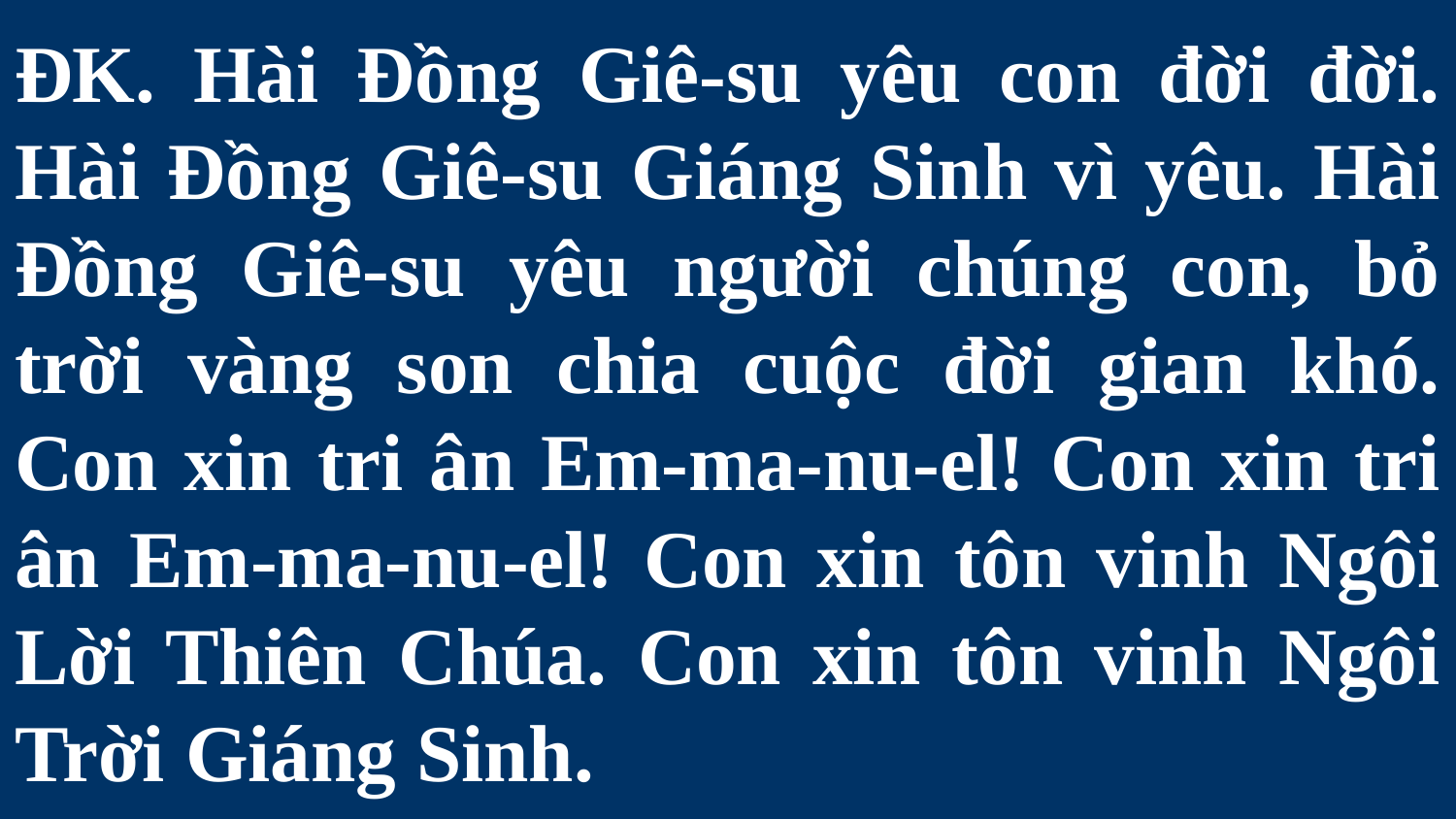

# ĐK. Hài Đồng Giê-su yêu con đời đời. Hài Đồng Giê-su Giáng Sinh vì yêu. Hài Đồng Giê-su yêu người chúng con, bỏ trời vàng son chia cuộc đời gian khó. Con xin tri ân Em-ma-nu-el! Con xin tri ân Em-ma-nu-el! Con xin tôn vinh Ngôi Lời Thiên Chúa. Con xin tôn vinh Ngôi Trời Giáng Sinh.